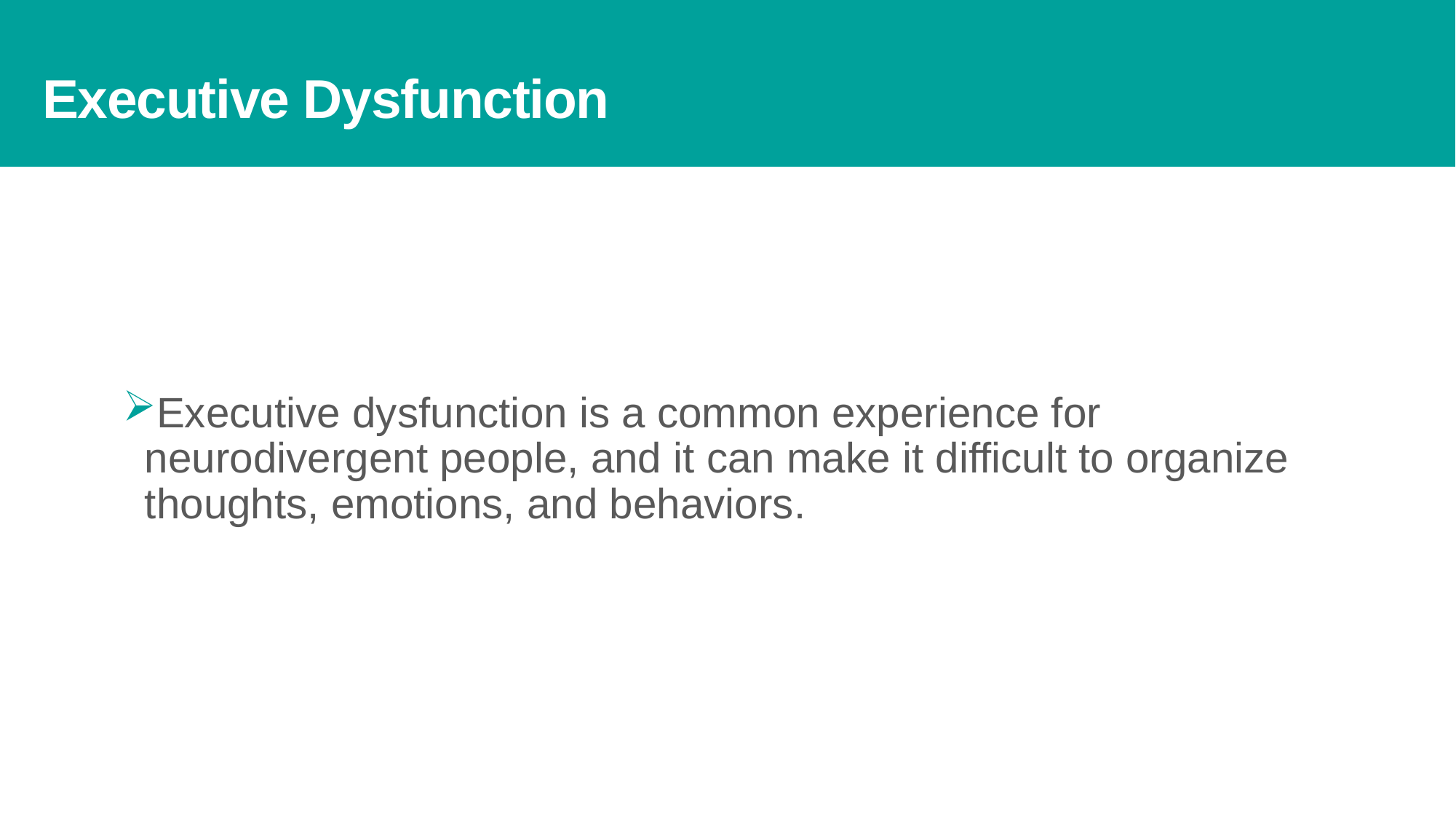

# Executive Dysfunction
Executive dysfunction is a common experience for neurodivergent people, and it can make it difficult to organize thoughts, emotions, and behaviors.